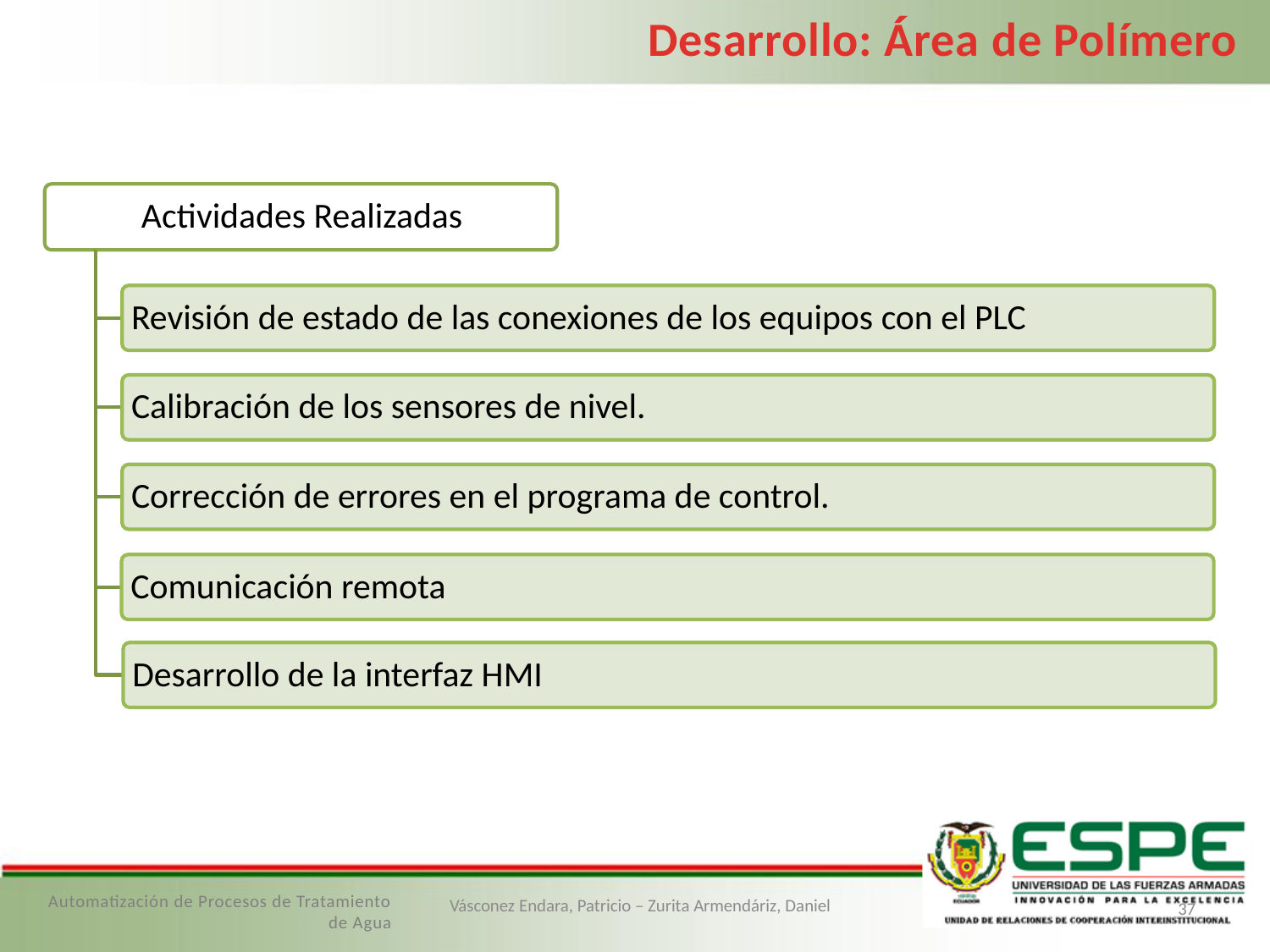

Desarrollo: Área de Polímero
Actividades Realizadas
Revisión de estado de las conexiones de los equipos con el PLC
Calibración de los sensores de nivel.
Corrección de errores en el programa de control.
Comunicación remota
Desarrollo de la interfaz HMI
Automatización de Procesos de Tratamiento de Agua
Vásconez Endara, Patricio – Zurita Armendáriz, Daniel
37